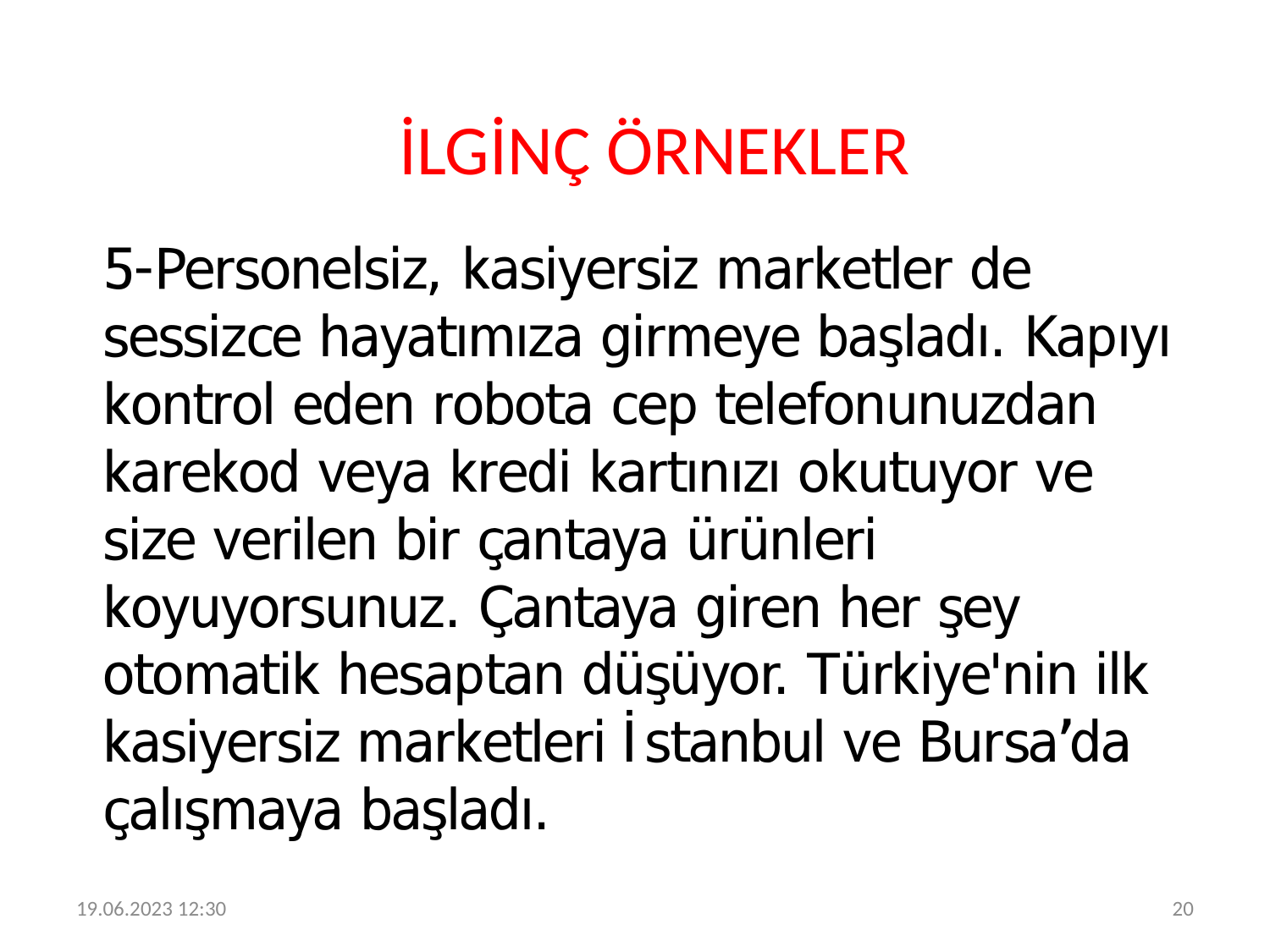

İLGİNÇ ÖRNEKLER
5-Personelsiz, kasiyersiz marketler de sessizce hayatımıza girmeye başladı. Kapıyı kontrol eden robota cep telefonunuzdan karekod veya kredi kartınızı okutuyor ve size verilen bir çantaya ürünleri koyuyorsunuz. Çantaya giren her şey otomatik hesaptan düşüyor. Türkiye'nin ilk kasiyersiz marketleri İstanbul ve Bursa’da çalışmaya başladı.
19.06.2023 12:30
20